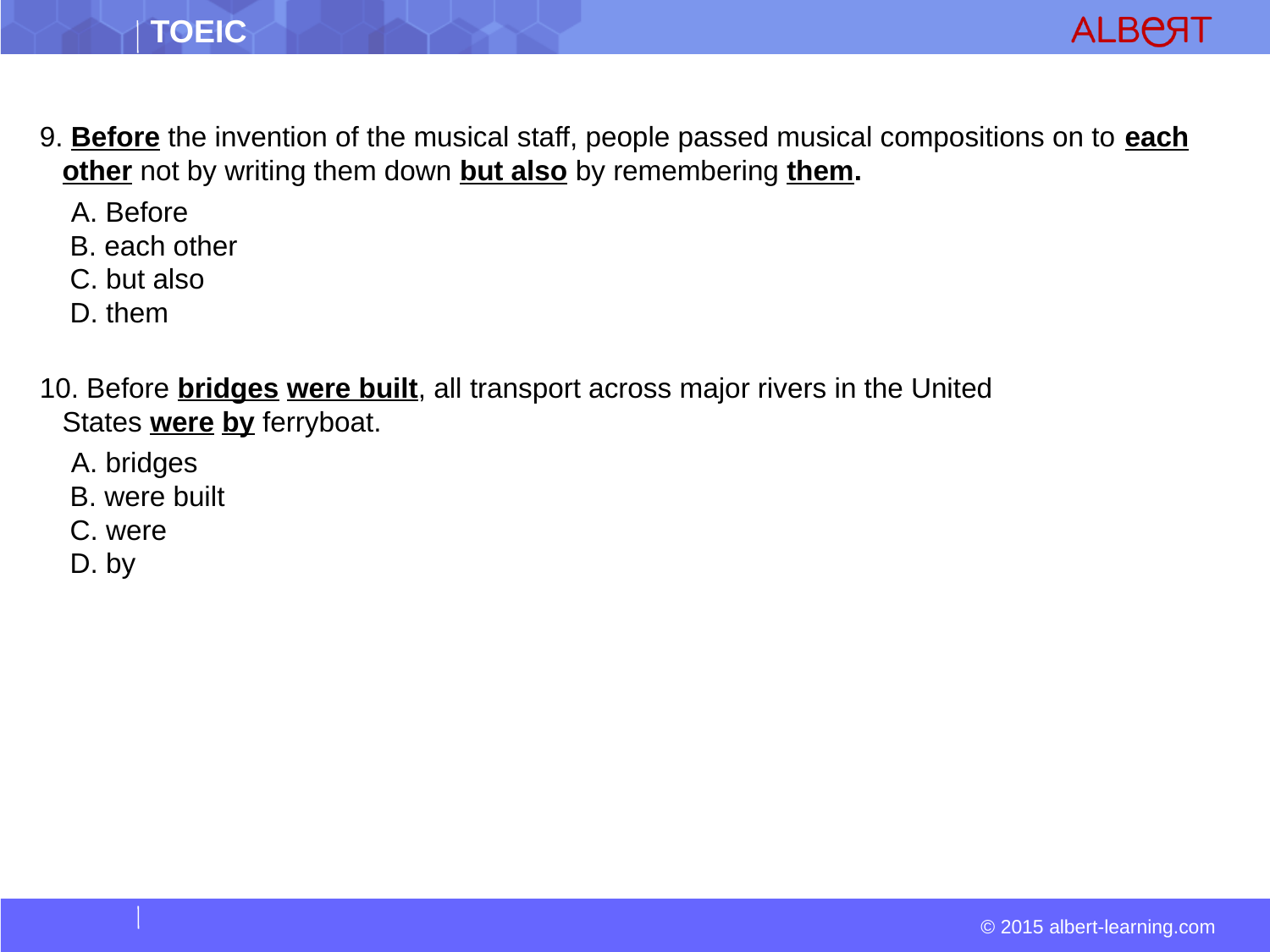

9. Before the invention of the musical staff, people passed musical compositions on to each other not by writing them down but also by remembering them.
    A. Before  
 B. each other  
 C. but also  
 D. them
10. Before bridges were built, all transport across major rivers in the United States were by ferryboat.
    A. bridges  
 B. were built  
 C. were  
 D. by